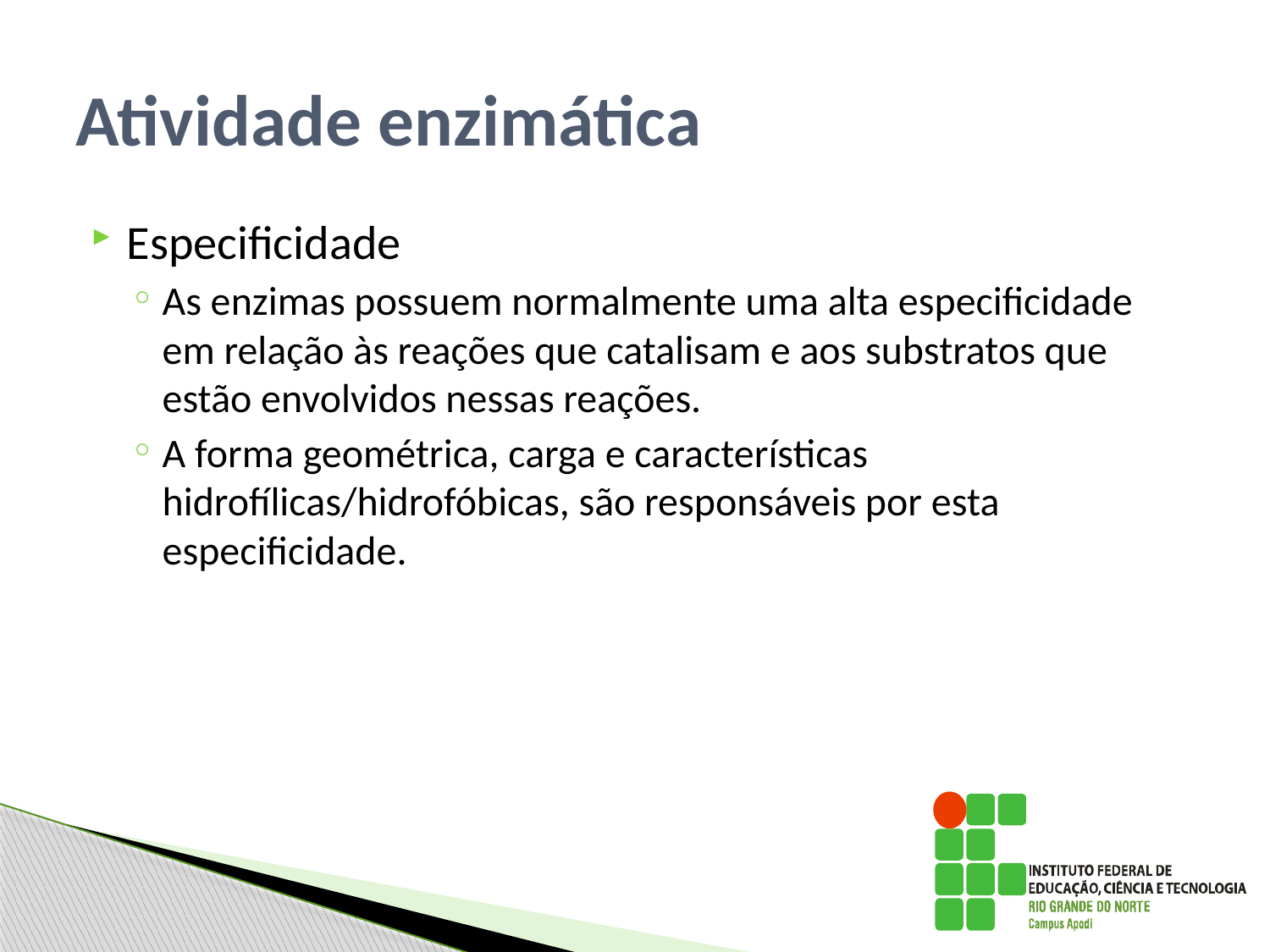

# Atividade enzimática
Especificidade
As enzimas possuem normalmente uma alta especificidade em relação às reações que catalisam e aos substratos que estão envolvidos nessas reações.
A forma geométrica, carga e características hidrofílicas/hidrofóbicas, são responsáveis por esta especificidade.